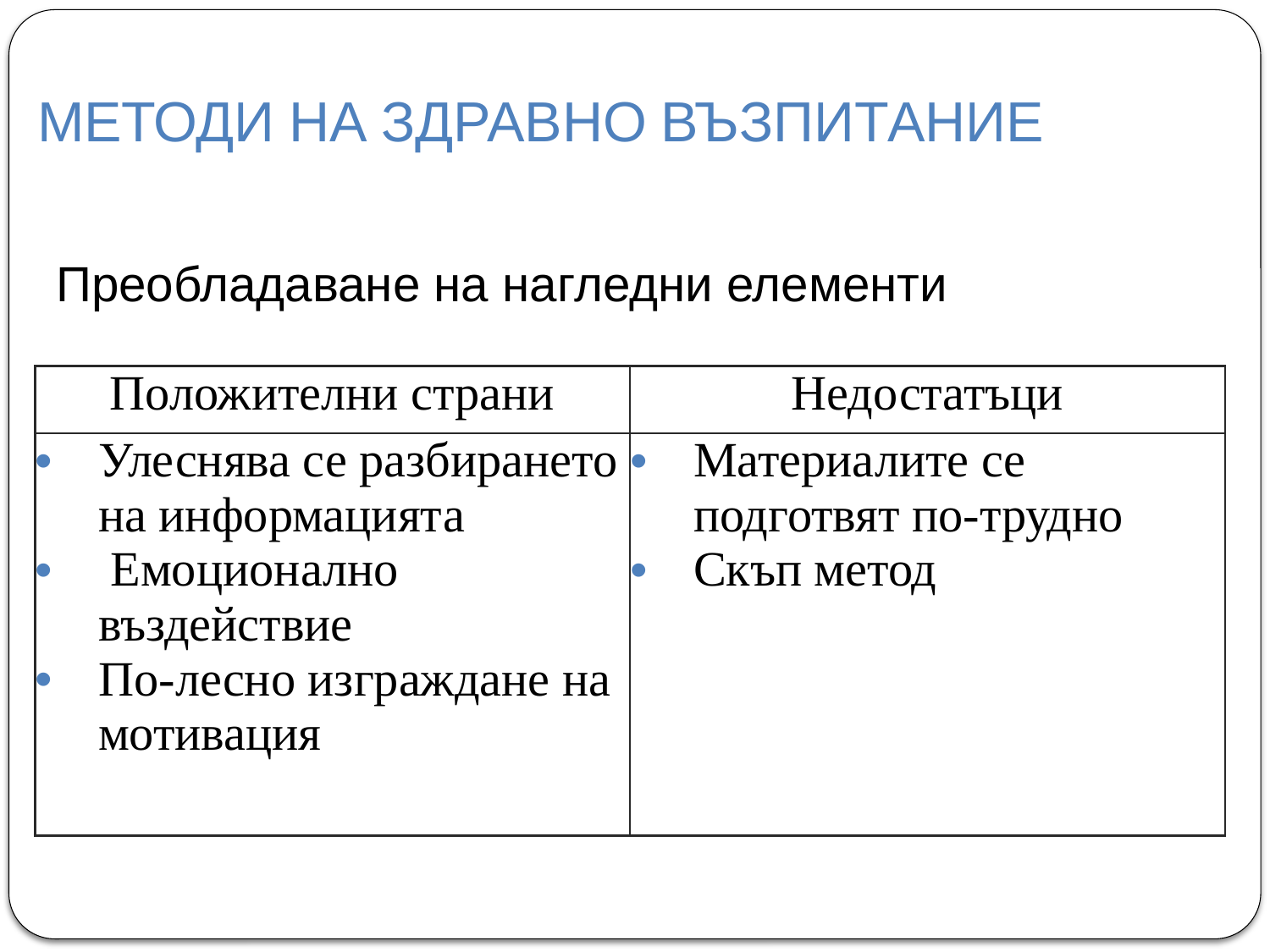

# МЕТОДИ НА ЗДРАВНО ВЪЗПИТАНИЕ
Преобладаване на нагледни елементи
| Положителни страни | Недостатъци |
| --- | --- |
| Улеснява се разбирането на информацията Емоционално въздействие По-лесно изграждане на мотивация | Материалите се подготвят по-трудно Скъп метод |